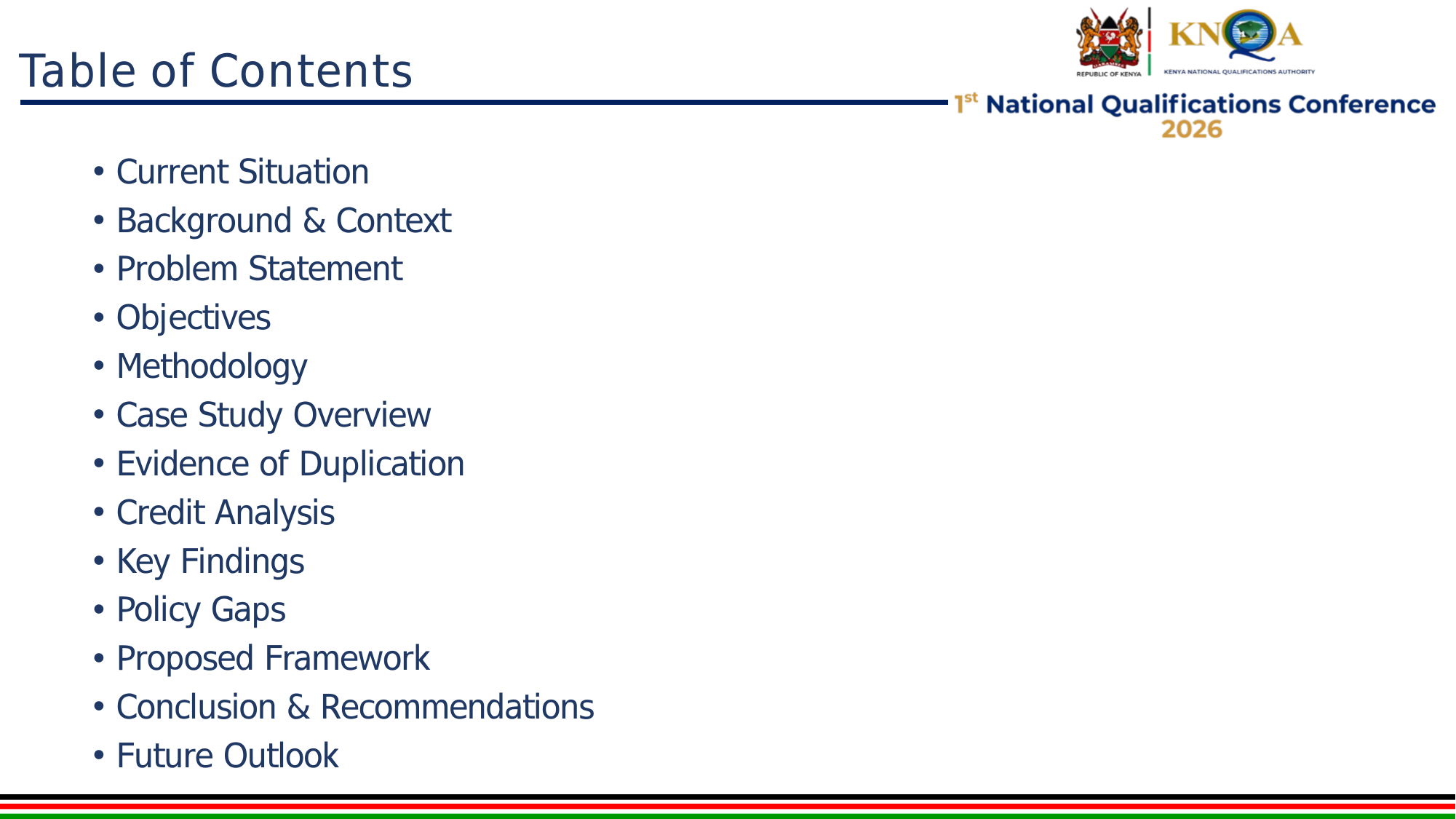

# Table of Contents
Current Situation
Background & Context
Problem Statement
Objectives
Methodology
Case Study Overview
Evidence of Duplication
Credit Analysis
Key Findings
Policy Gaps
Proposed Framework
Conclusion & Recommendations
Future Outlook